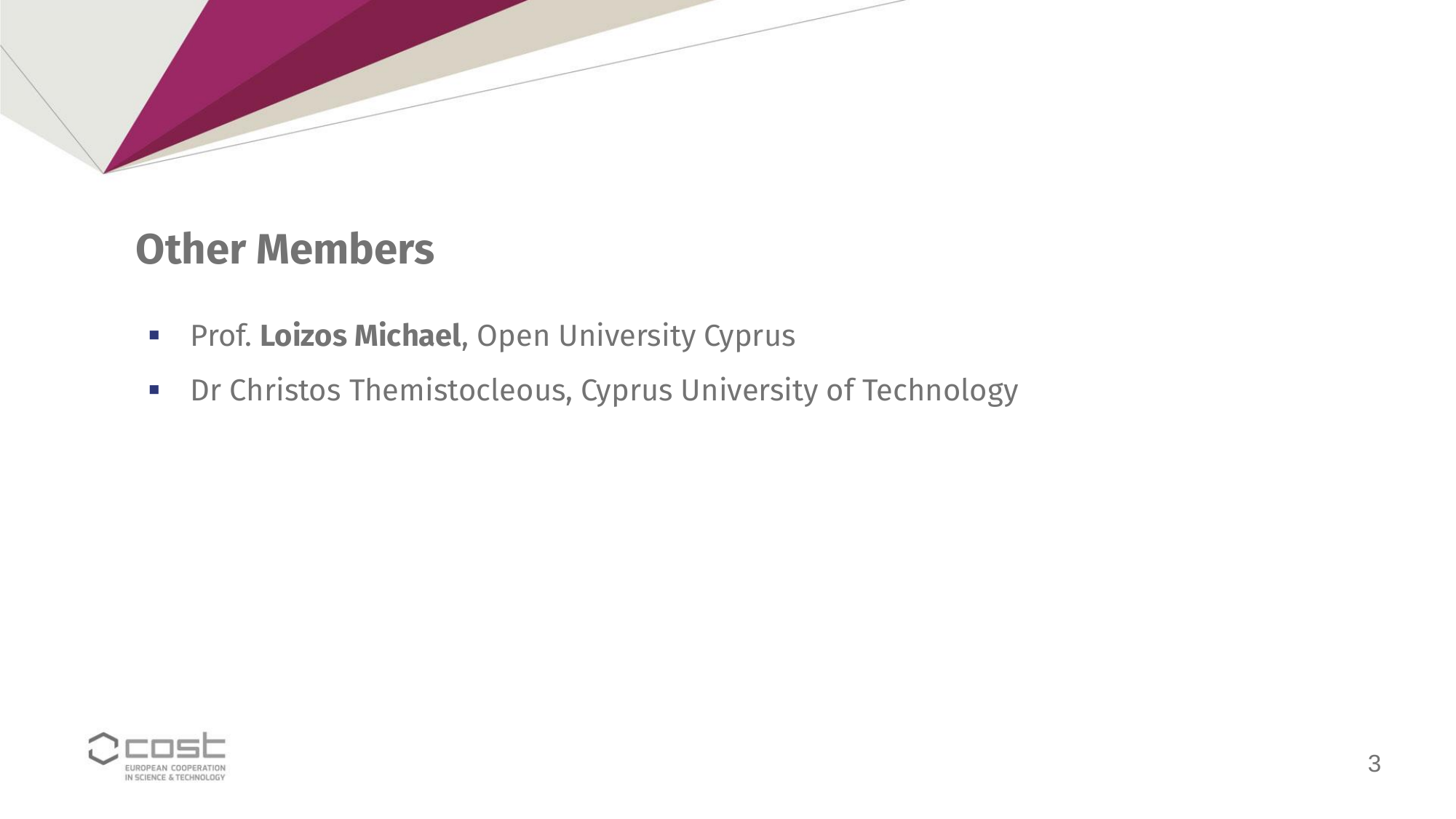

Other Members
Prof. Loizos Michael, Open University Cyprus
Dr Christos Themistocleous, Cyprus University of Technology